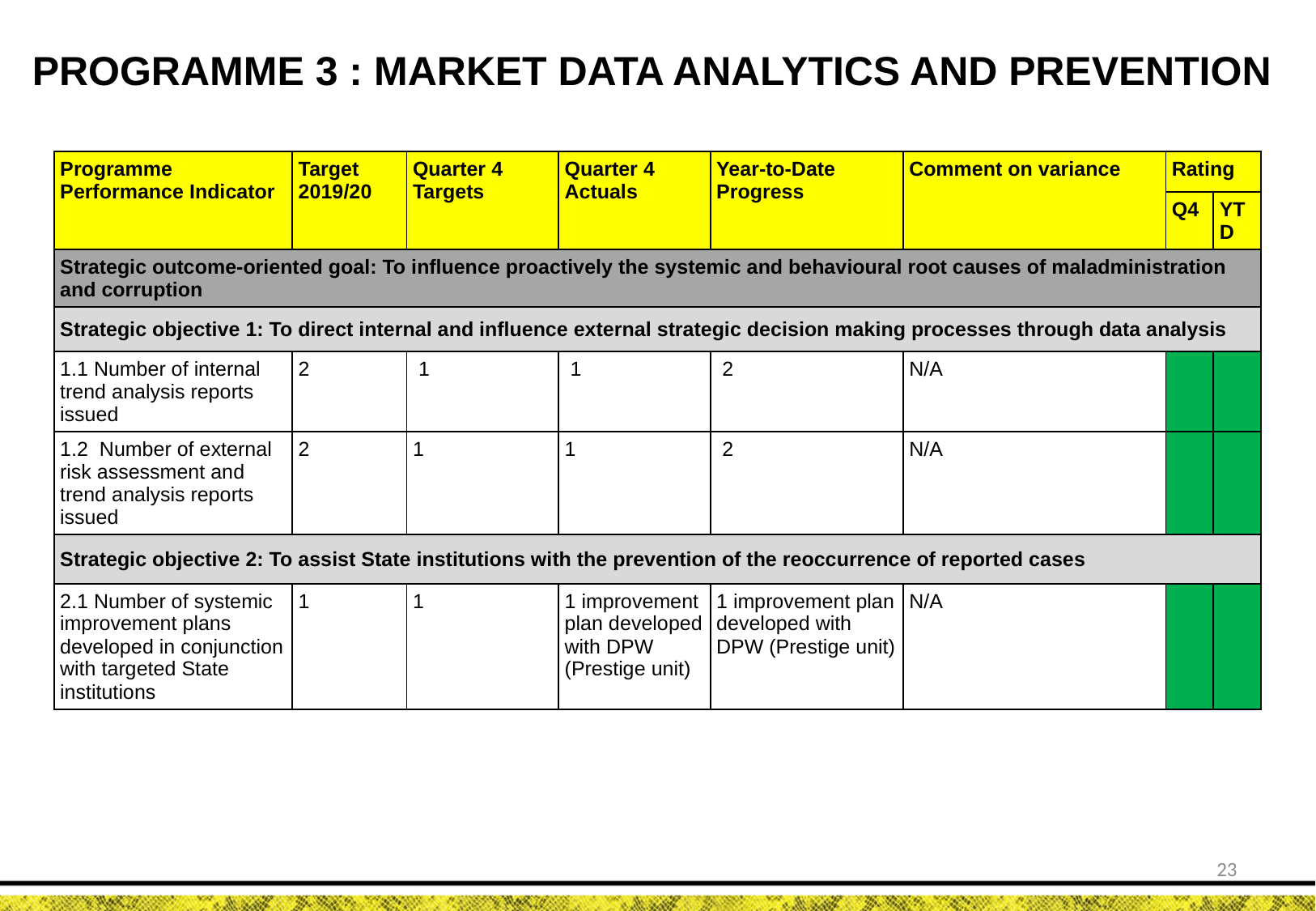

PROGRAMME 3 : MARKET DATA ANALYTICS AND PREVENTION
| Programme Performance Indicator | Target 2019/20 | Quarter 4 Targets | Quarter 4 Actuals | Year-to-Date Progress | Comment on variance | Rating |  |
| --- | --- | --- | --- | --- | --- | --- | --- |
|  |  |  |  |  |  | Q4 | YTD |
| Strategic outcome-oriented goal: To influence proactively the systemic and behavioural root causes of maladministration and corruption |  |  |  |  |  |  |  |
| Strategic objective 1: To direct internal and influence external strategic decision making processes through data analysis |  |  |  |  |  |  |  |
| 1.1 Number of internal trend analysis reports issued | 2 | 1 | 1 | 2 | N/A |  |  |
| 1.2 Number of external risk assessment and trend analysis reports issued | 2 | 1 | 1 | 2 | N/A |  |  |
| Strategic objective 2: To assist State institutions with the prevention of the reoccurrence of reported cases |  |  |  |  |  |  |  |
| 2.1 Number of systemic improvement plans developed in conjunction with targeted State institutions | 1 | 1 | 1 improvement plan developed with DPW (Prestige unit) | 1 improvement plan developed with DPW (Prestige unit) | N/A |  |  |
23